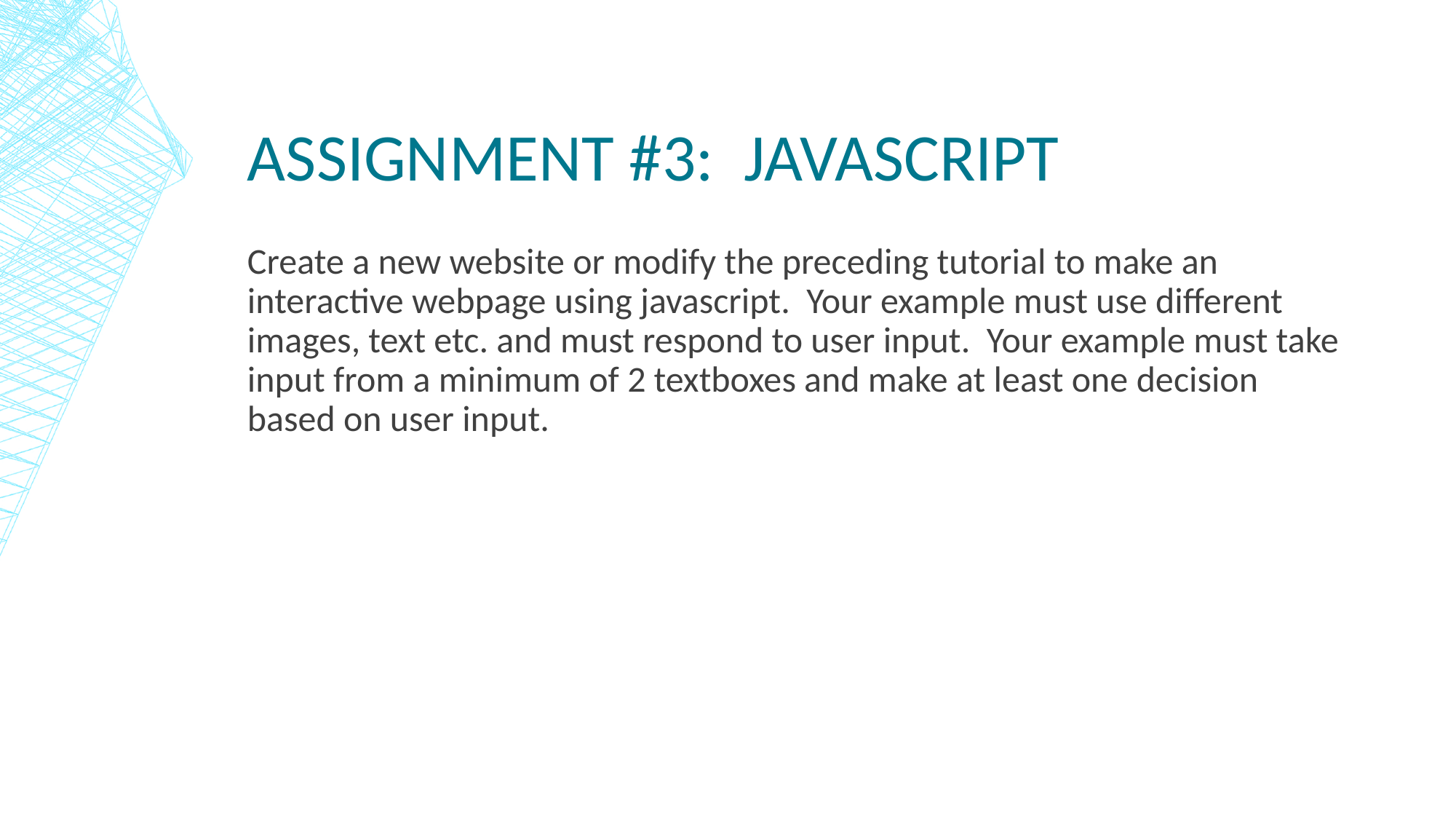

# Assignment #3:  Javascript
Create a new website or modify the preceding tutorial to make an interactive webpage using javascript.  Your example must use different images, text etc. and must respond to user input.  Your example must take input from a minimum of 2 textboxes and make at least one decision based on user input.